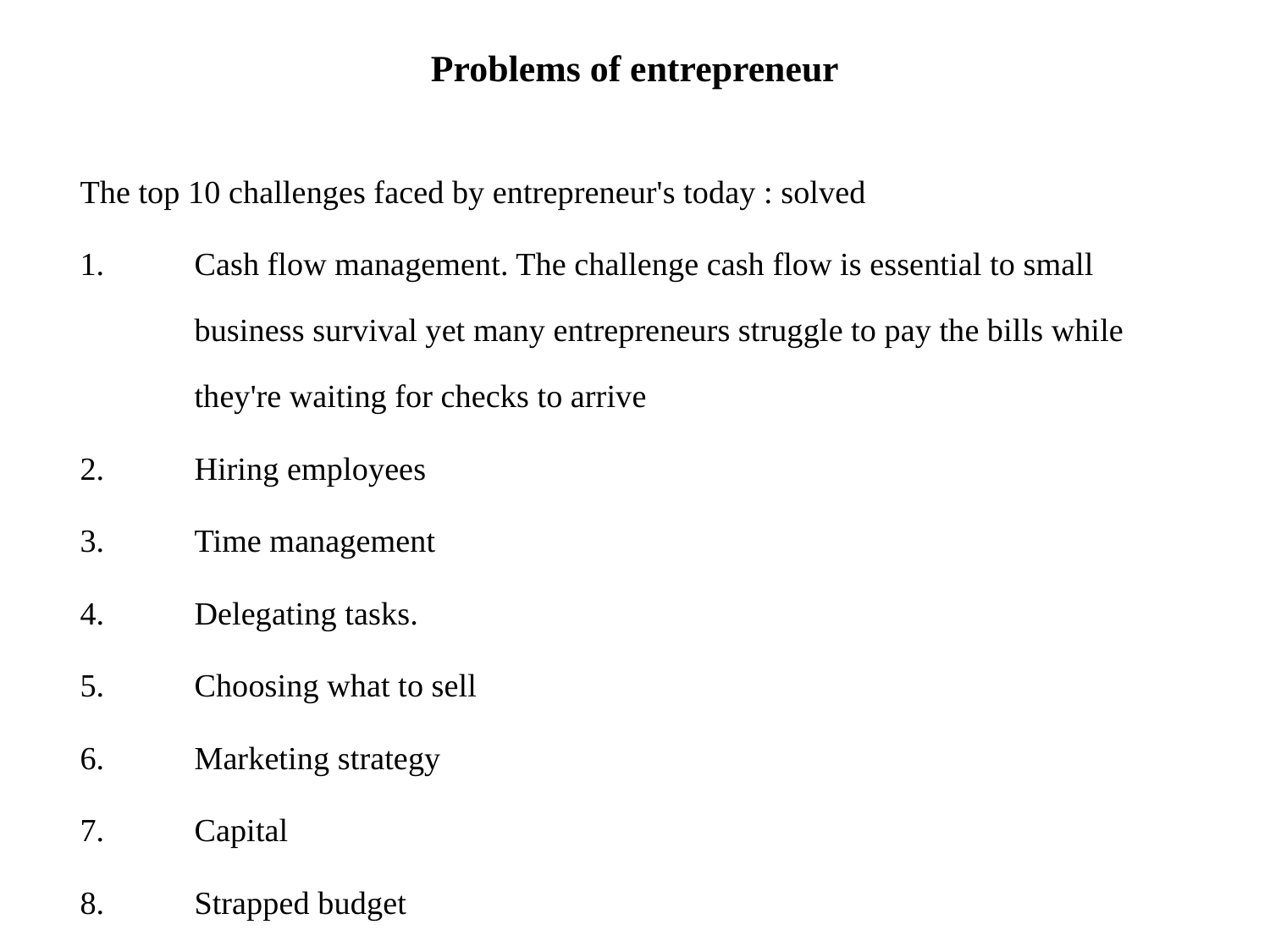

# Problems of entrepreneur
The top 10 challenges faced by entrepreneur's today : solved
Cash flow management. The challenge cash flow is essential to small business survival yet many entrepreneurs struggle to pay the bills while they're waiting for checks to arrive
Hiring employees
Time management
Delegating tasks.
Choosing what to sell
Marketing strategy
Capital
Strapped budget